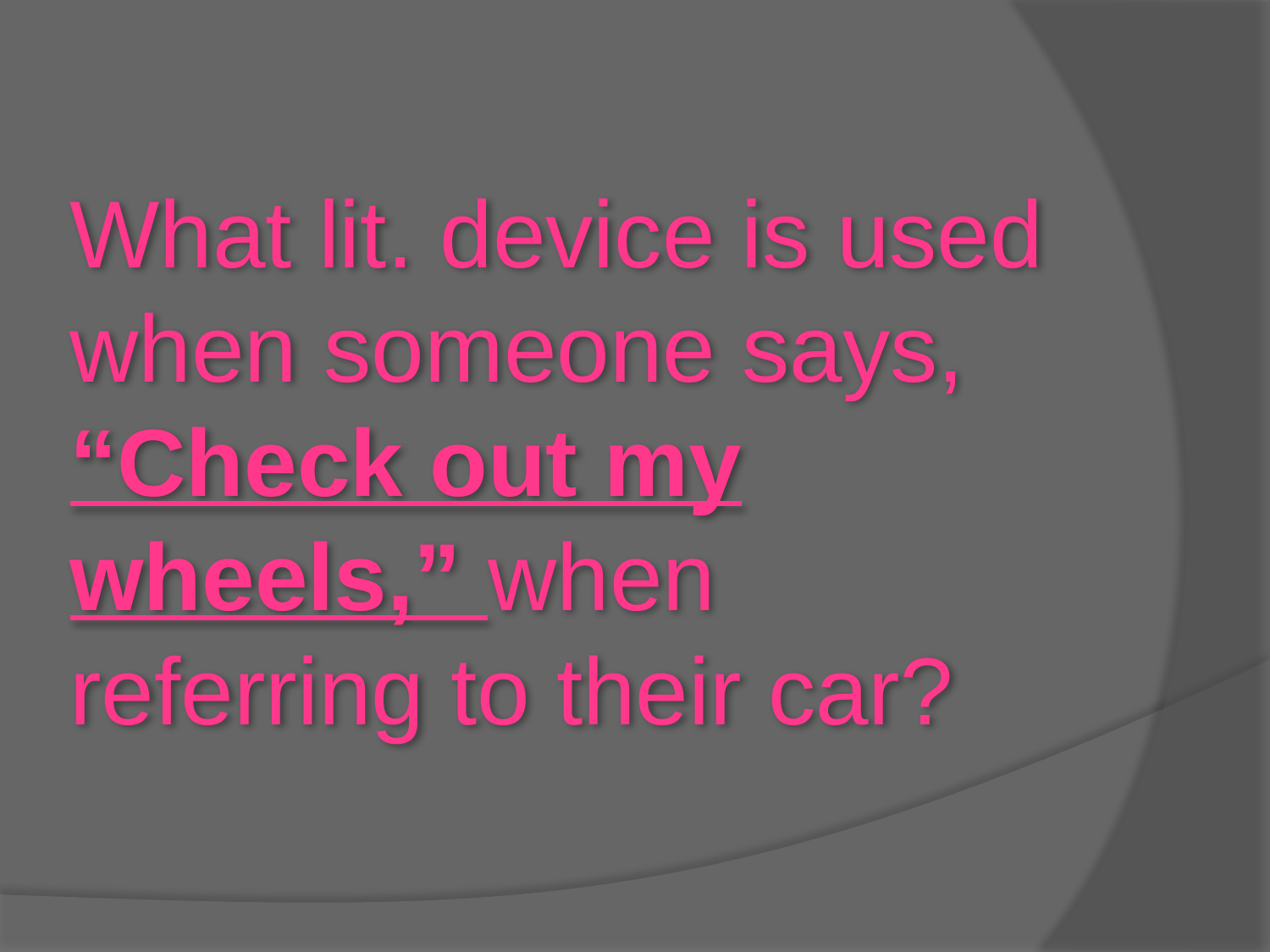

# What lit. device is used when someone says, “Check out my wheels,” when referring to their car?